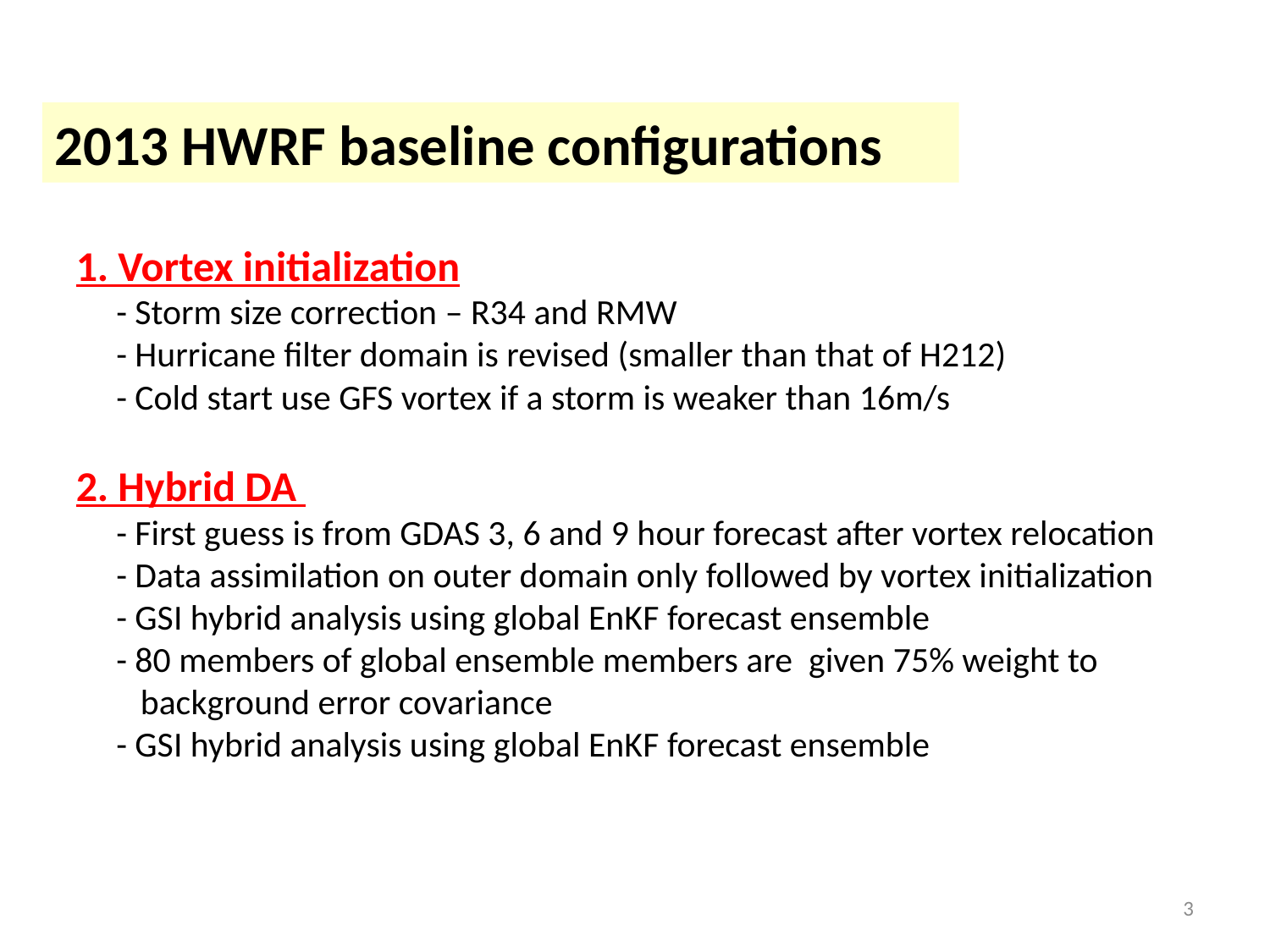

2013 HWRF baseline configurations
1. Vortex initialization
     - Storm size correction – R34 and RMW
     - Hurricane filter domain is revised (smaller than that of H212)
     - Cold start use GFS vortex if a storm is weaker than 16m/s
2. Hybrid DA
     - First guess is from GDAS 3, 6 and 9 hour forecast after vortex relocation
     - Data assimilation on outer domain only followed by vortex initialization
     - GSI hybrid analysis using global EnKF forecast ensemble
     - 80 members of global ensemble members are  given 75% weight to
        background error covariance
     - GSI hybrid analysis using global EnKF forecast ensemble
3